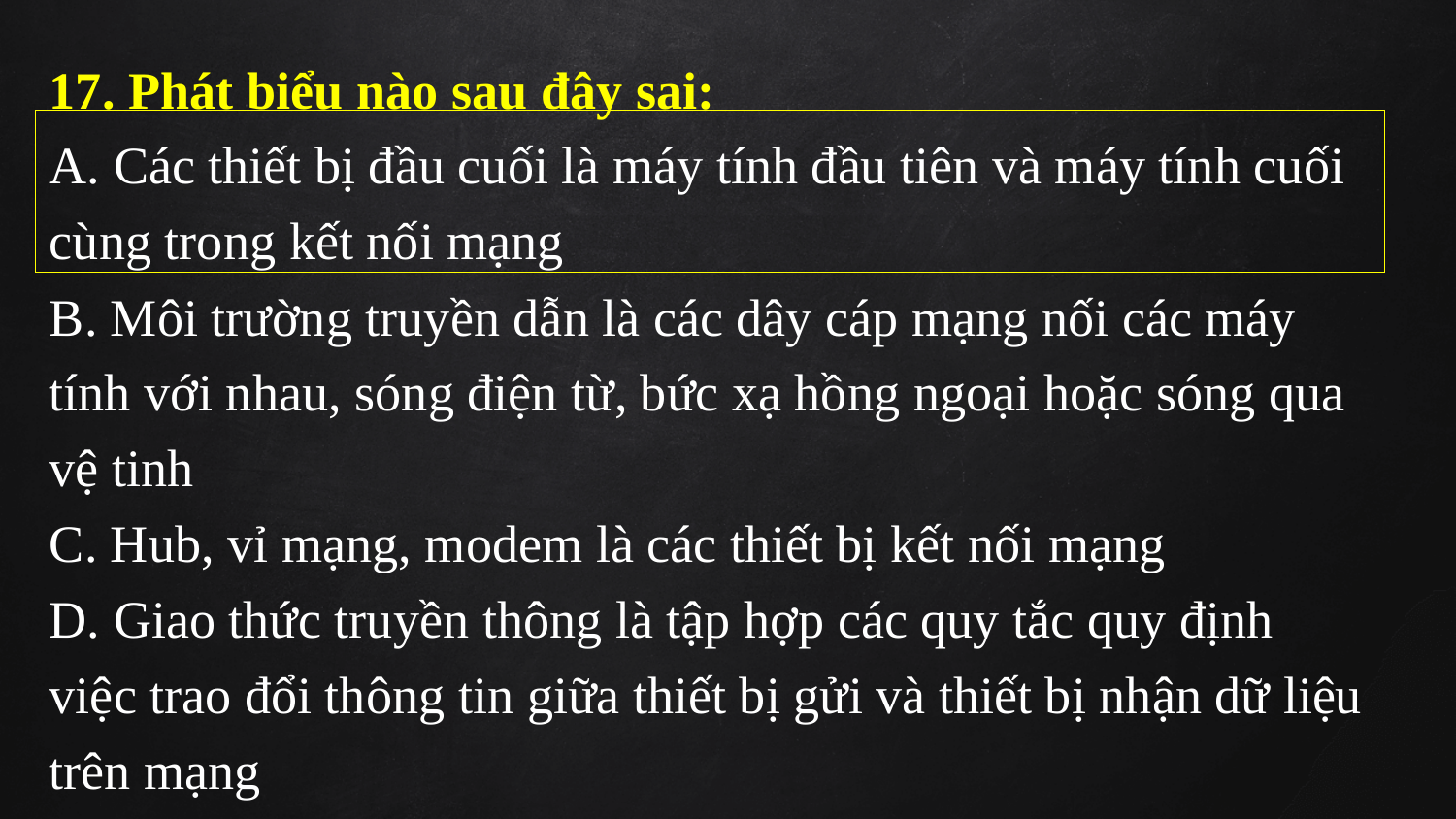

17. Phát biểu nào sau đây sai:
A. Các thiết bị đầu cuối là máy tính đầu tiên và máy tính cuối cùng trong kết nối mạng
B. Môi trường truyền dẫn là các dây cáp mạng nối các máy tính với nhau, sóng điện từ, bức xạ hồng ngoại hoặc sóng qua vệ tinh
C. Hub, vỉ mạng, modem là các thiết bị kết nối mạng
D. Giao thức truyền thông là tập hợp các quy tắc quy định việc trao đổi thông tin giữa thiết bị gửi và thiết bị nhận dữ liệu trên mạng